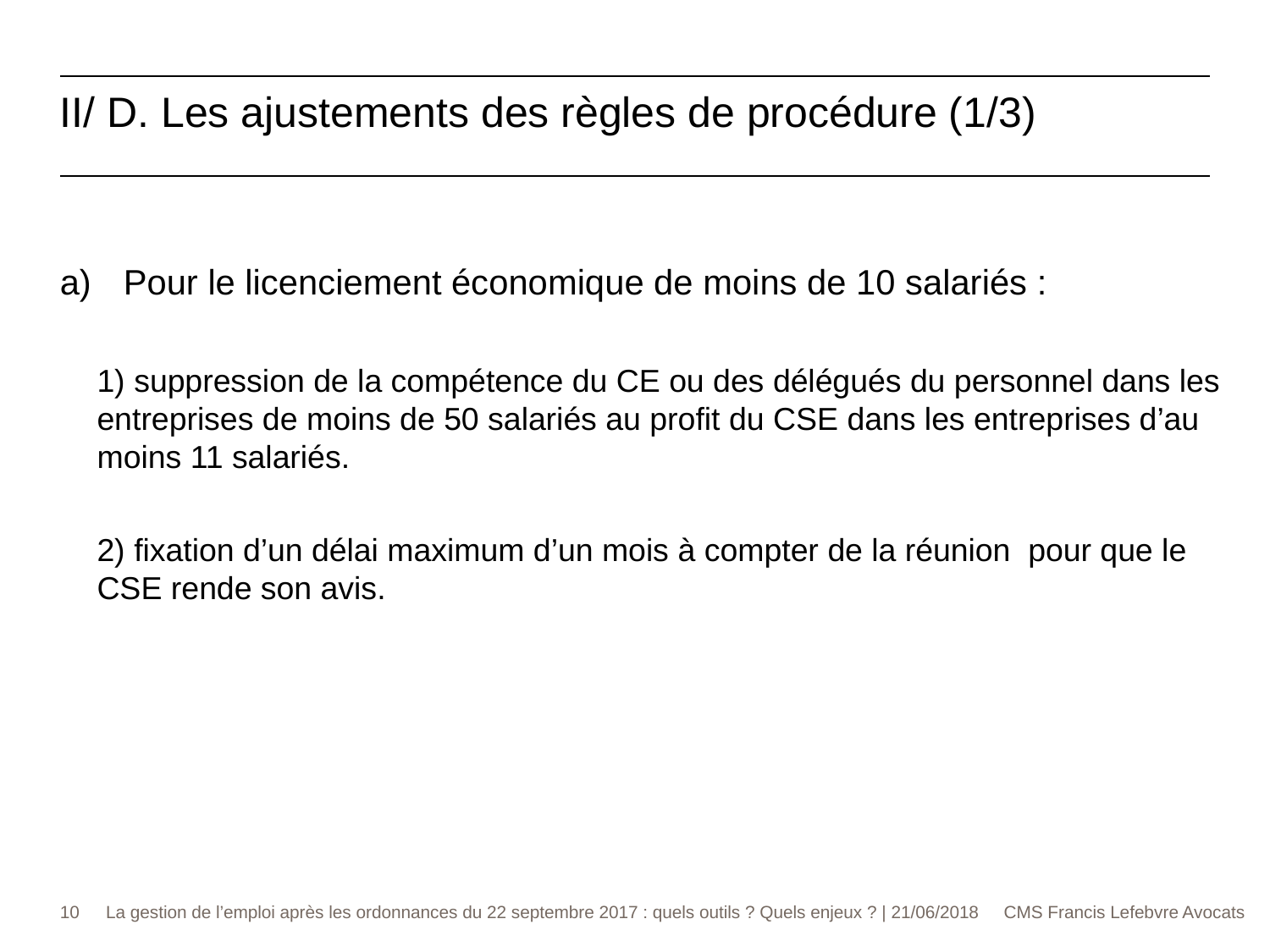

II/ D. Les ajustements des règles de procédure (1/3)

Pour le licenciement économique de moins de 10 salariés :

1) suppression de la compétence du CE ou des délégués du personnel dans les entreprises de moins de 50 salariés au profit du CSE dans les entreprises d’au moins 11 salariés.

2) fixation d’un délai maximum d’un mois à compter de la réunion  pour que le CSE rende son avis.

10